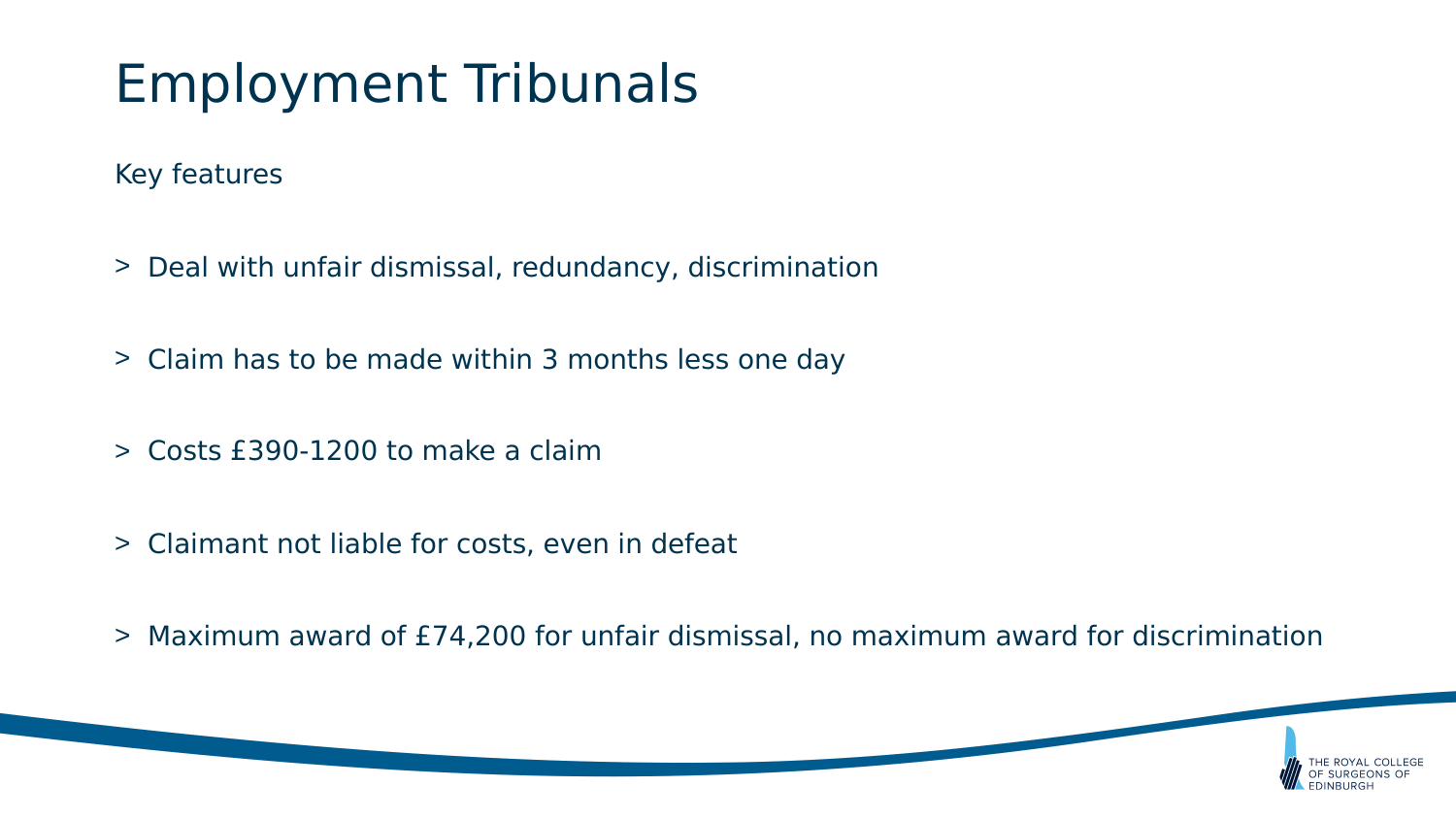

# Employment Tribunals
Key features

Deal with unfair dismissal, redundancy, discrimination

Claim has to be made within 3 months less one day

Costs £390-1200 to make a claim

Claimant not liable for costs, even in defeat

Maximum award of £74,200 for unfair dismissal, no maximum award for discrimination